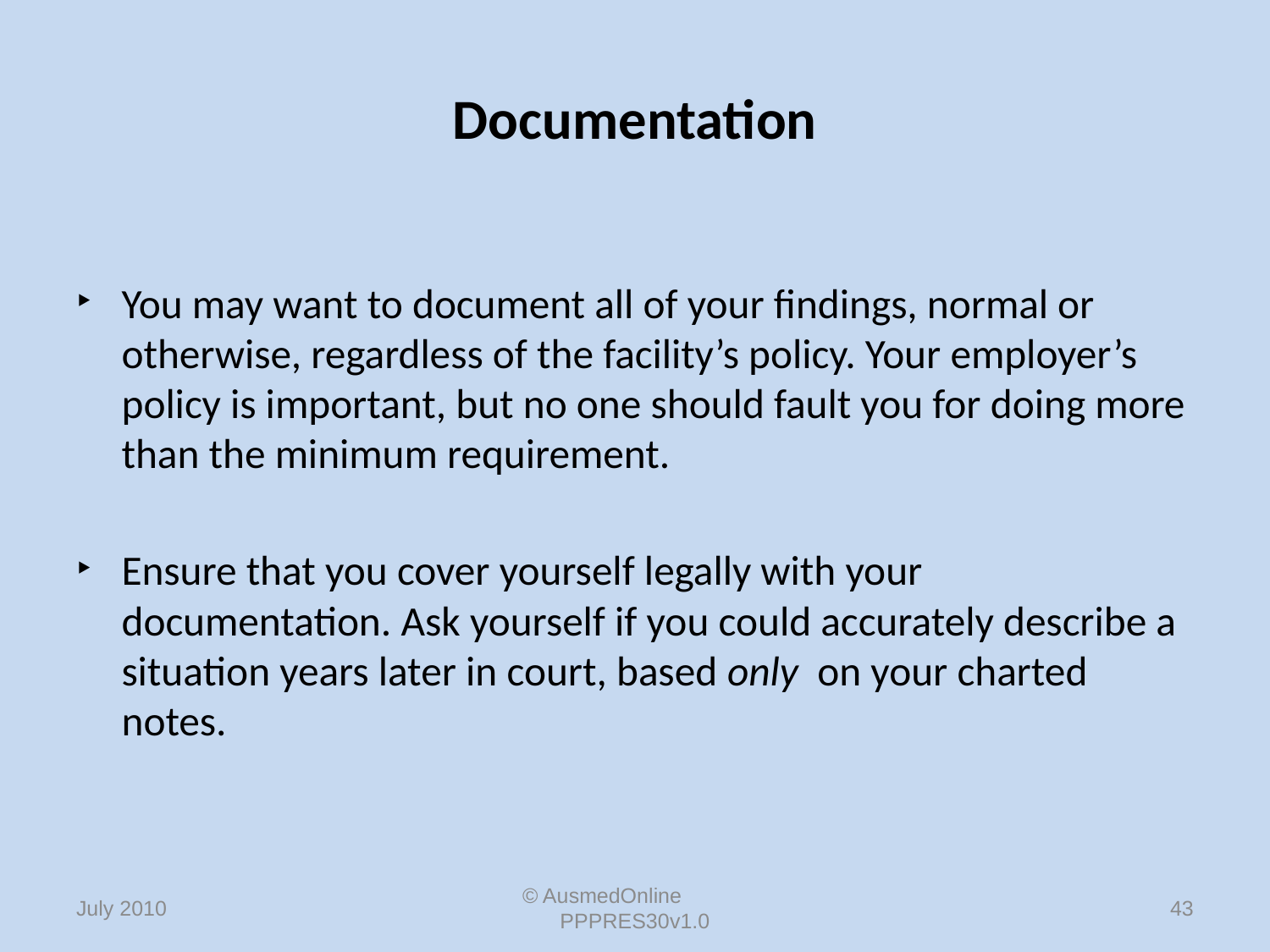

# Documentation

You may want to document all of your findings, normal or otherwise, regardless of the facility’s policy. Your employer’s policy is important, but no one should fault you for doing more than the minimum requirement.

Ensure that you cover yourself legally with your documentation. Ask yourself if you could accurately describe a situation years later in court, based only  on your charted notes.
© AusmedOnline            PPPRES30v1.0
43
July 2010